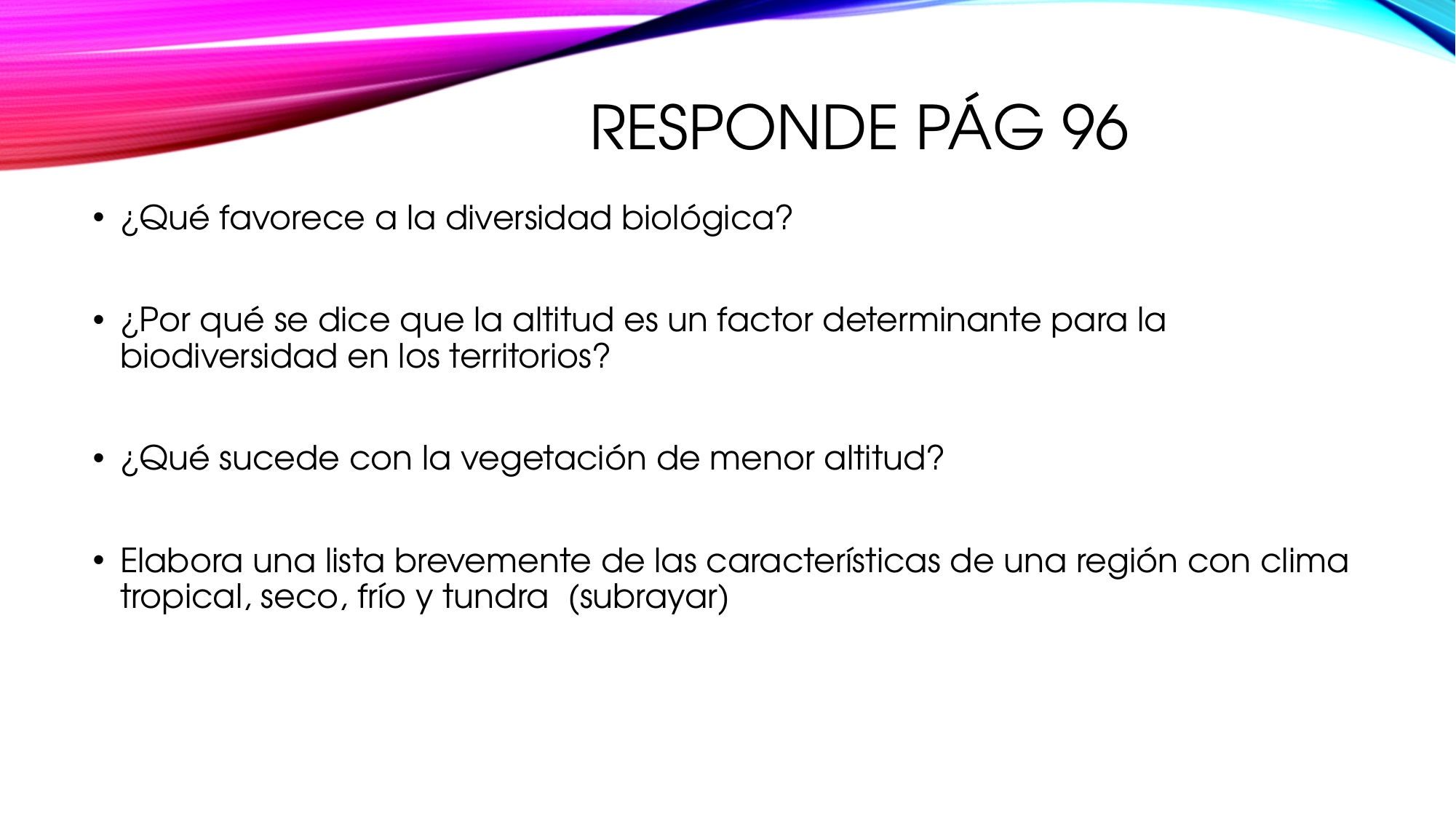

# RESPONDE PÁG 96
¿Qué favorece a la diversidad biológica?

¿Por qué se dice que la altitud es un factor determinante para la biodiversidad en los territorios?

¿Qué sucede con la vegetación de menor altitud?

Elabora una lista brevemente de las características de una región con clima tropical, seco, frío y tundra  (subrayar)